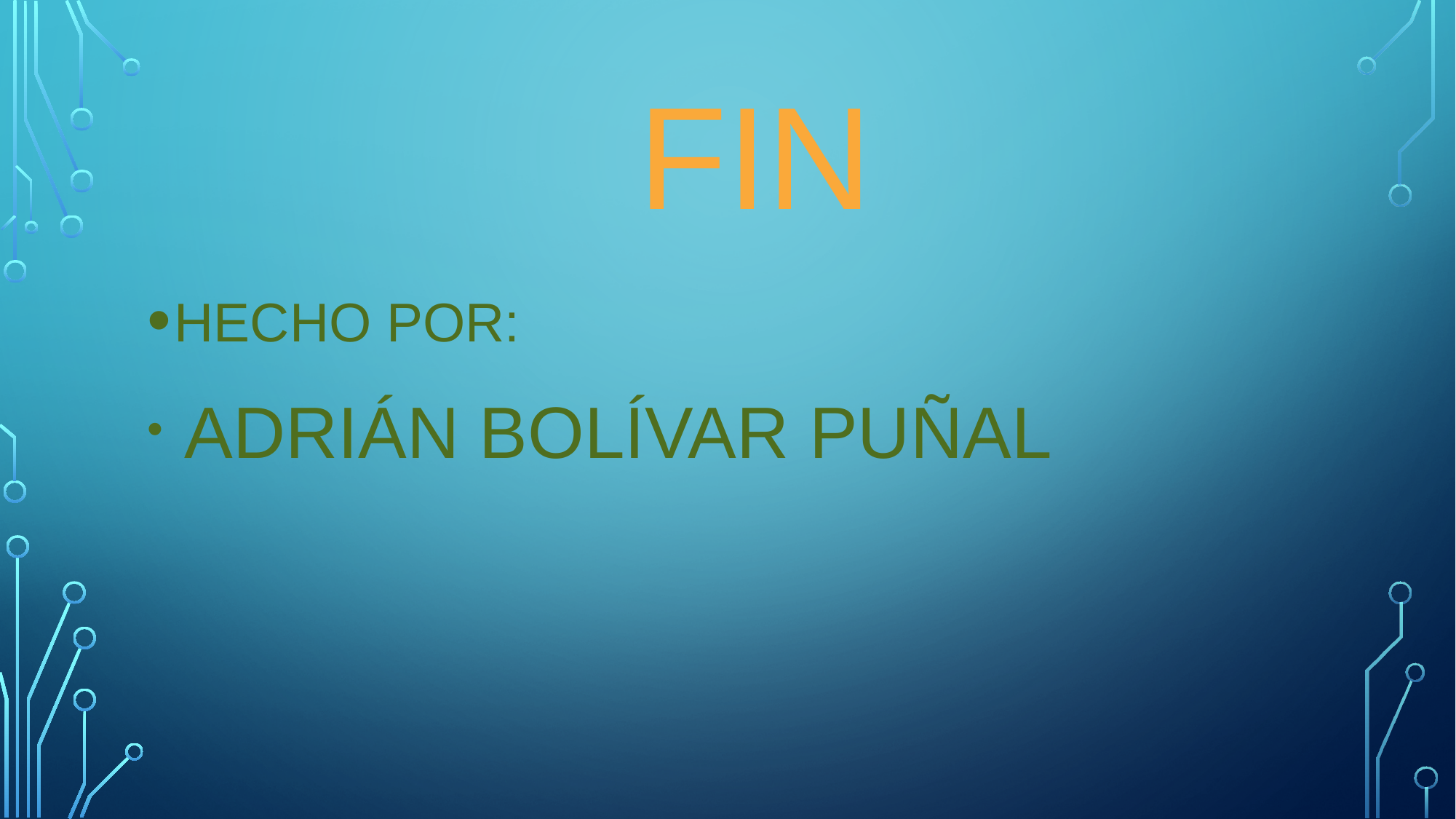

# FIN
HECHO POR:
 ADRIÁN BOLÍVAR PUÑAL